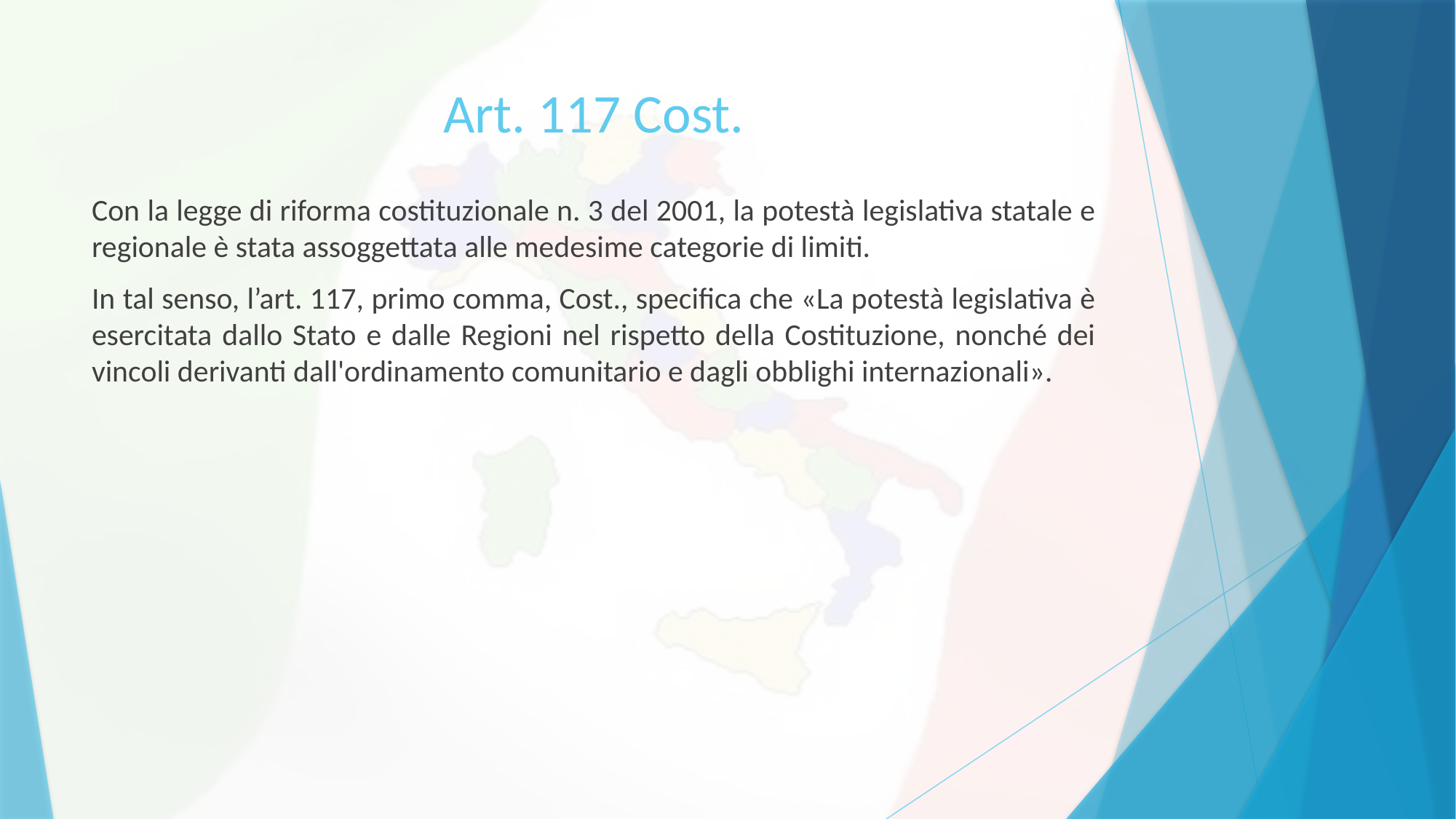

# Art. 117 Cost.
Con la legge di riforma costituzionale n. 3 del 2001, la potestà legislativa statale e regionale è stata assoggettata alle medesime categorie di limiti.
In tal senso, l’art. 117, primo comma, Cost., specifica che «La potestà legislativa è esercitata dallo Stato e dalle Regioni nel rispetto della Costituzione, nonché dei vincoli derivanti dall'ordinamento comunitario e dagli obblighi internazionali».